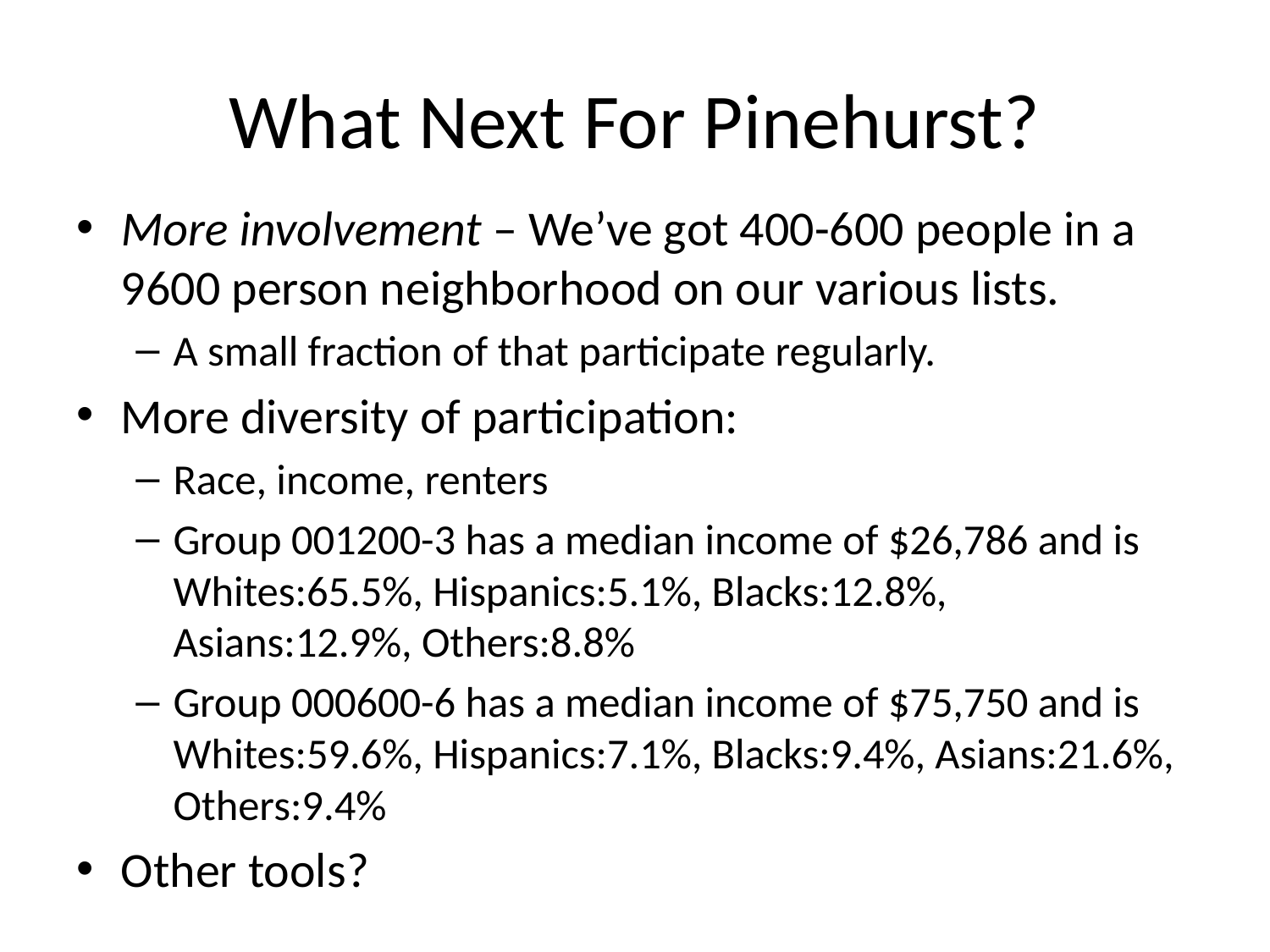

# What Next For Pinehurst?
More involvement – We’ve got 400-600 people in a 9600 person neighborhood on our various lists.
A small fraction of that participate regularly.
More diversity of participation:
Race, income, renters
Group 001200-3 has a median income of $26,786 and is Whites:65.5%, Hispanics:5.1%, Blacks:12.8%, Asians:12.9%, Others:8.8%
Group 000600-6 has a median income of $75,750 and is Whites:59.6%, Hispanics:7.1%, Blacks:9.4%, Asians:21.6%, Others:9.4%
Other tools?